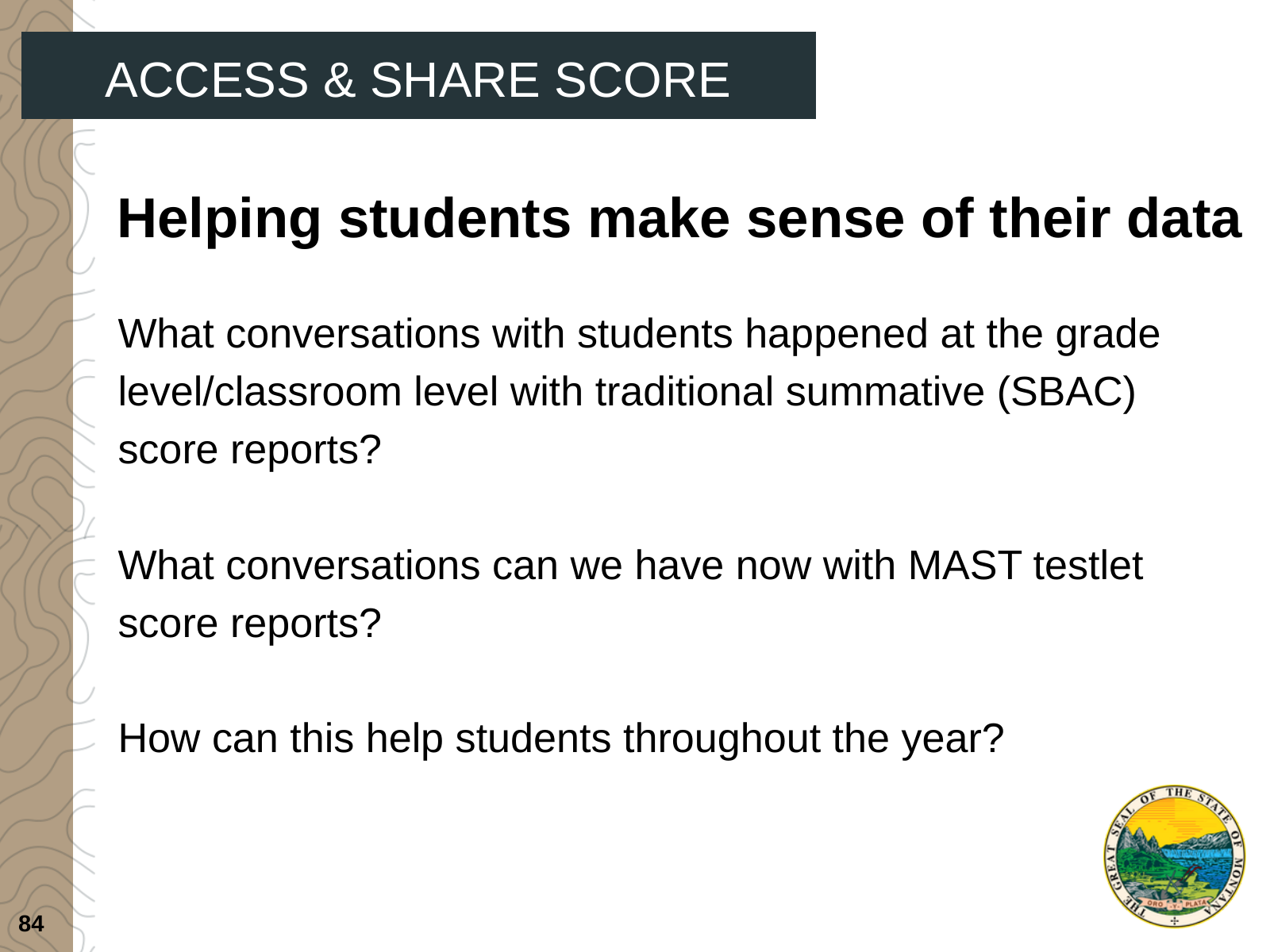

ACCESS & SHARE SCORE REPORTS

Helping students make sense of their data
What conversations with students happened at the grade level/classroom level with traditional summative (SBAC) score reports?

What conversations can we have now with MAST testlet score reports?

How can this help students throughout the year?

84